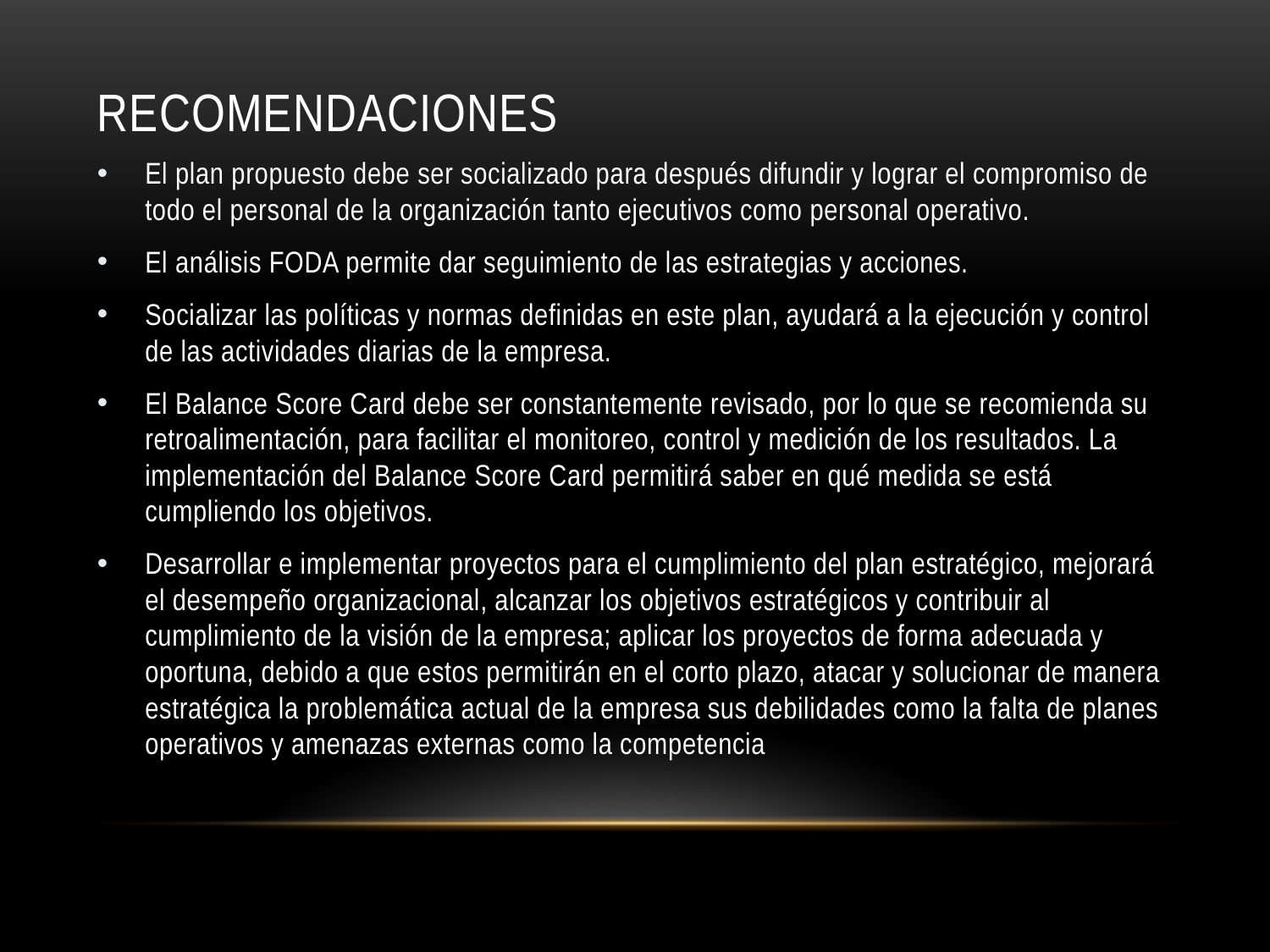

# recomendaciones
El plan propuesto debe ser socializado para después difundir y lograr el compromiso de todo el personal de la organización tanto ejecutivos como personal operativo.
El análisis FODA permite dar seguimiento de las estrategias y acciones.
Socializar las políticas y normas definidas en este plan, ayudará a la ejecución y control de las actividades diarias de la empresa.
El Balance Score Card debe ser constantemente revisado, por lo que se recomienda su retroalimentación, para facilitar el monitoreo, control y medición de los resultados. La implementación del Balance Score Card permitirá saber en qué medida se está cumpliendo los objetivos.
Desarrollar e implementar proyectos para el cumplimiento del plan estratégico, mejorará el desempeño organizacional, alcanzar los objetivos estratégicos y contribuir al cumplimiento de la visión de la empresa; aplicar los proyectos de forma adecuada y oportuna, debido a que estos permitirán en el corto plazo, atacar y solucionar de manera estratégica la problemática actual de la empresa sus debilidades como la falta de planes operativos y amenazas externas como la competencia